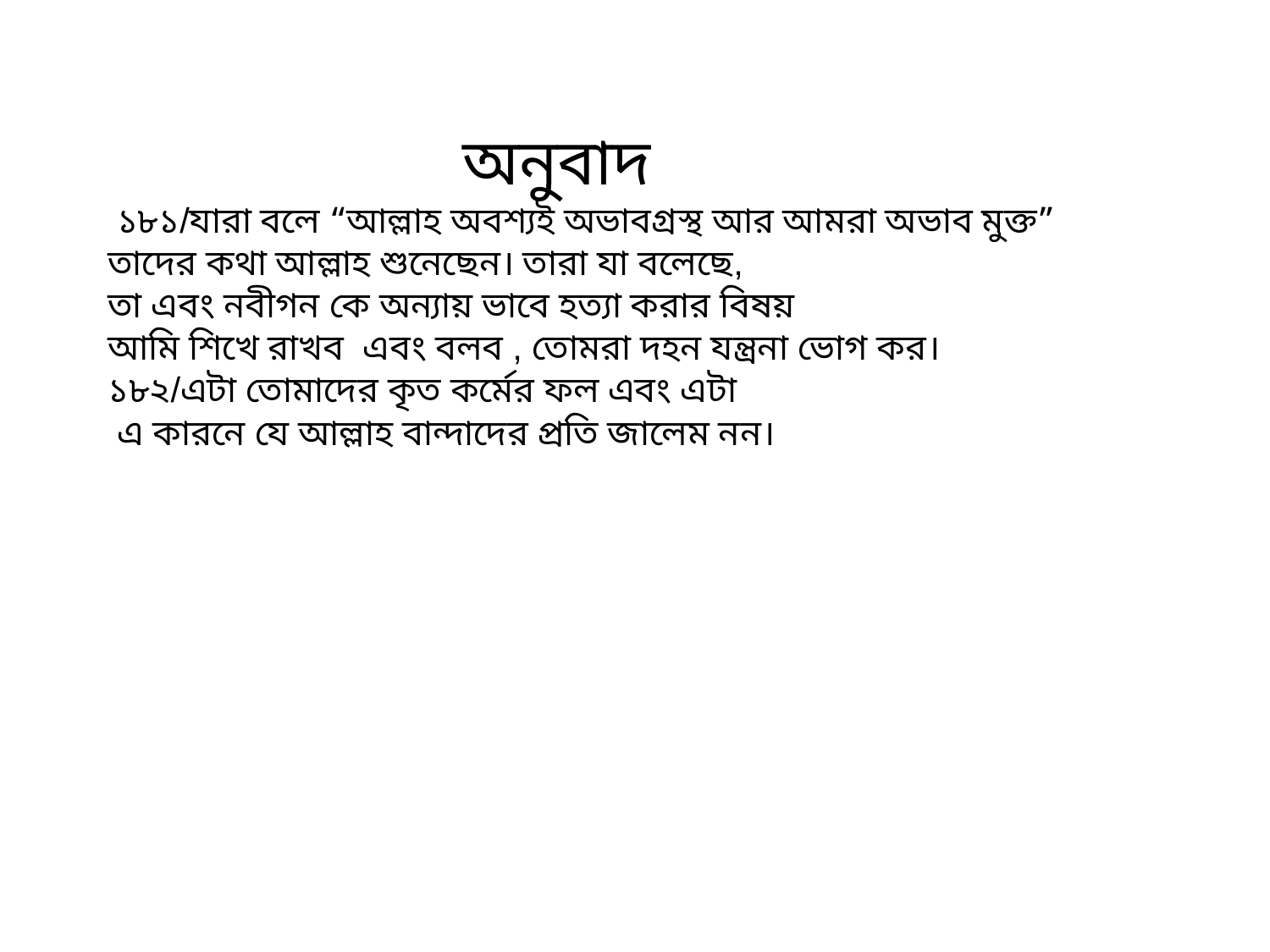

# অনুবাদ ১৮১/যারা বলে “আল্লাহ অবশ্যই অভাবগ্রস্থ আর আমরা অভাব মুক্ত” তাদের কথা আল্লাহ শুনেছেন। তারা যা বলেছে, তা এবং নবীগন কে অন্যায় ভাবে হত্যা করার বিষয় আমি শিখে রাখব  এবং বলব , তোমরা দহন যন্ত্রনা ভোগ কর। ১৮২/এটা তোমাদের কৃত কর্মের ফল এবং এটা এ কারনে যে আল্লাহ বান্দাদের প্রতি জালেম নন।